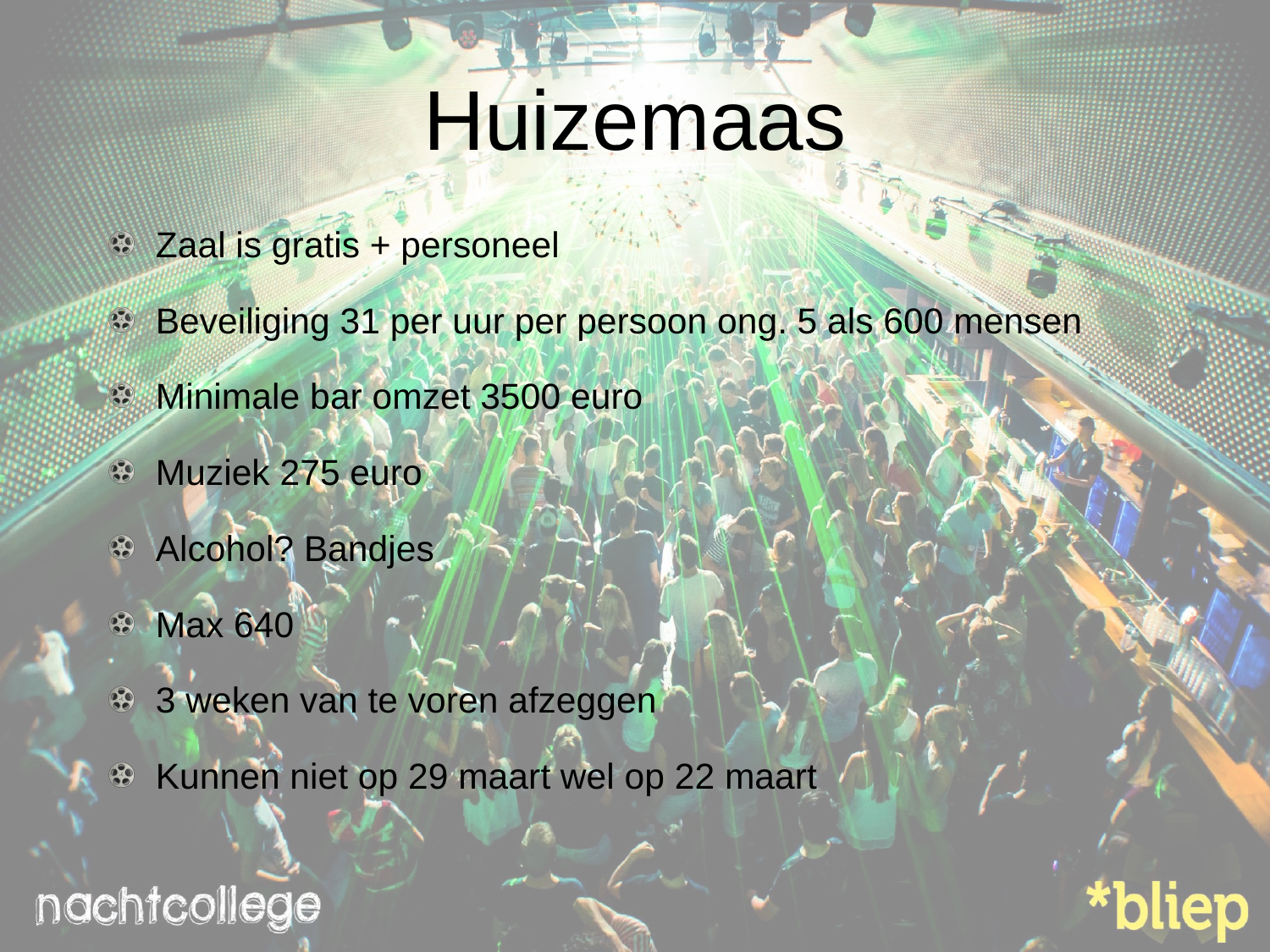

# Huizemaas
Zaal is gratis + personeel
Beveiliging 31 per uur per persoon ong. 5 als 600 mensen
Minimale bar omzet 3500 euro
Muziek 275 euro
Alcohol? Bandjes
Max 640
3 weken van te voren afzeggen
Kunnen niet op 29 maart wel op 22 maart